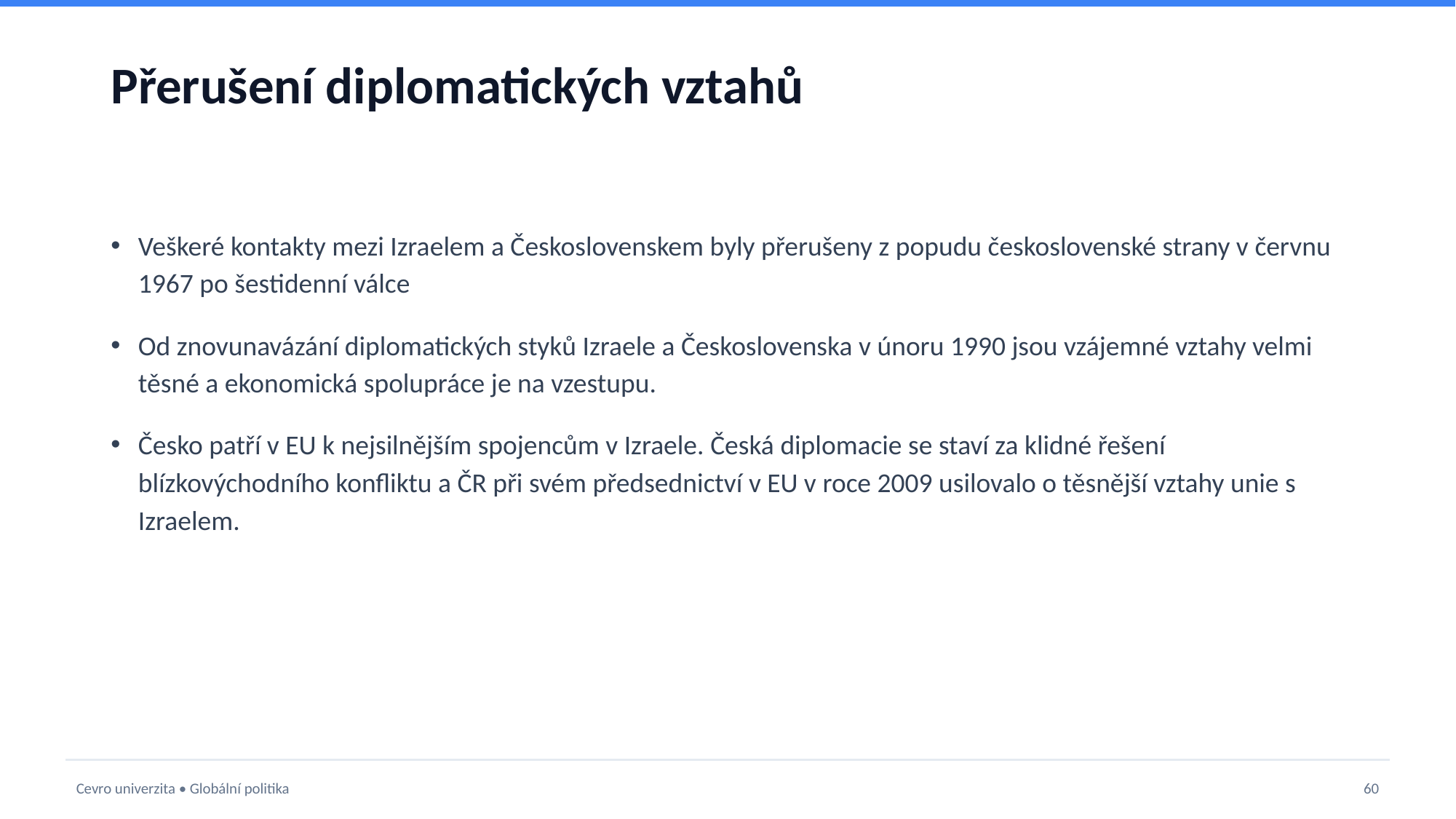

# Přerušení diplomatických vztahů
Veškeré kontakty mezi Izraelem a Československem byly přerušeny z popudu československé strany v červnu 1967 po šestidenní válce
Od znovunavázání diplomatických styků Izraele a Československa v únoru 1990 jsou vzájemné vztahy velmi těsné a ekonomická spolupráce je na vzestupu.
Česko patří v EU k nejsilnějším spojencům v Izraele. Česká diplomacie se staví za klidné řešení blízkovýchodního konfliktu a ČR při svém předsednictví v EU v roce 2009 usilovalo o těsnější vztahy unie s Izraelem.

Cevro univerzita • Globální politika
60